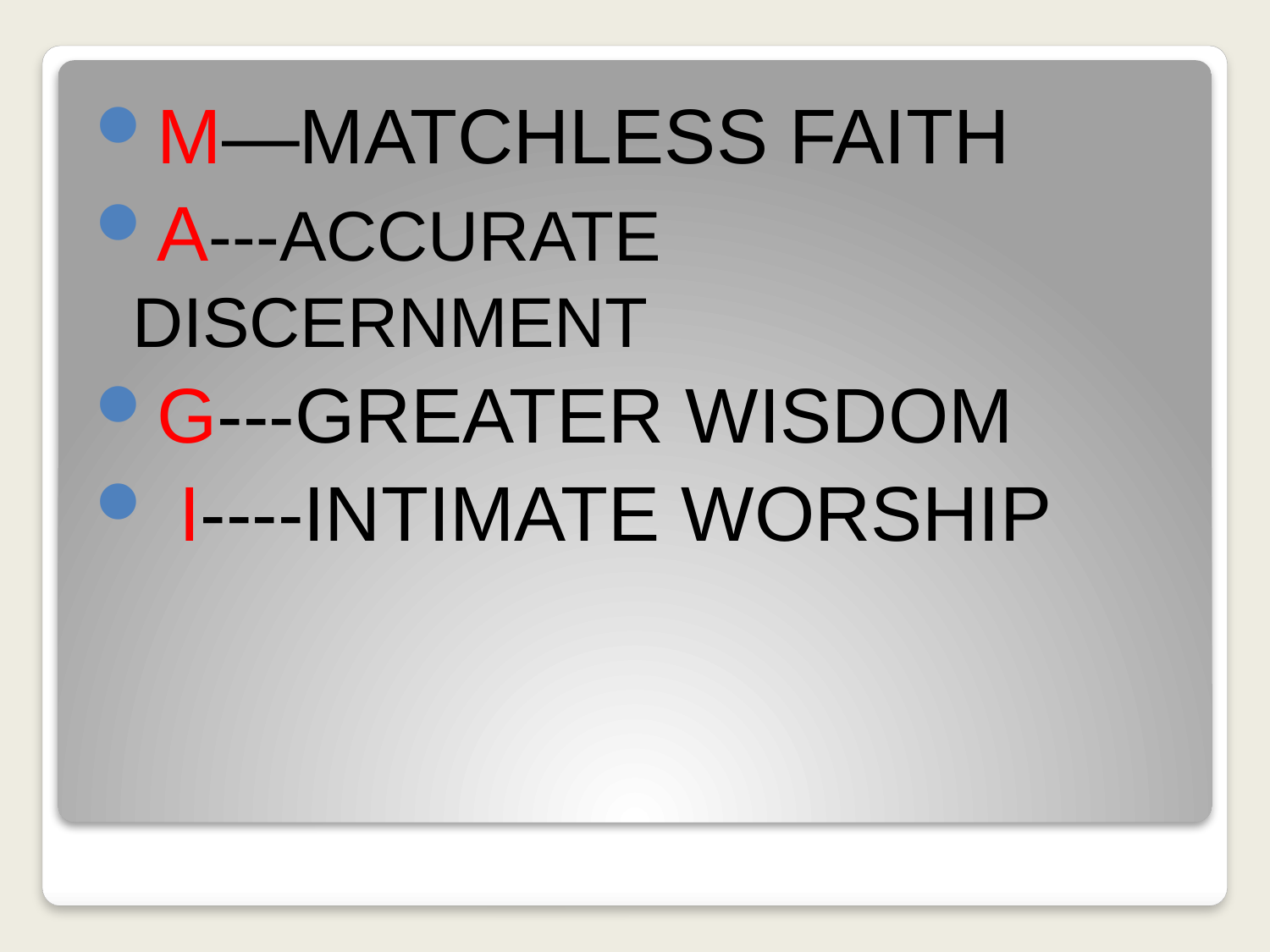

M—MATCHLESS FAITH
A---ACCURATE DISCERNMENT
G---GREATER WISDOM
 I----INTIMATE WORSHIP
#